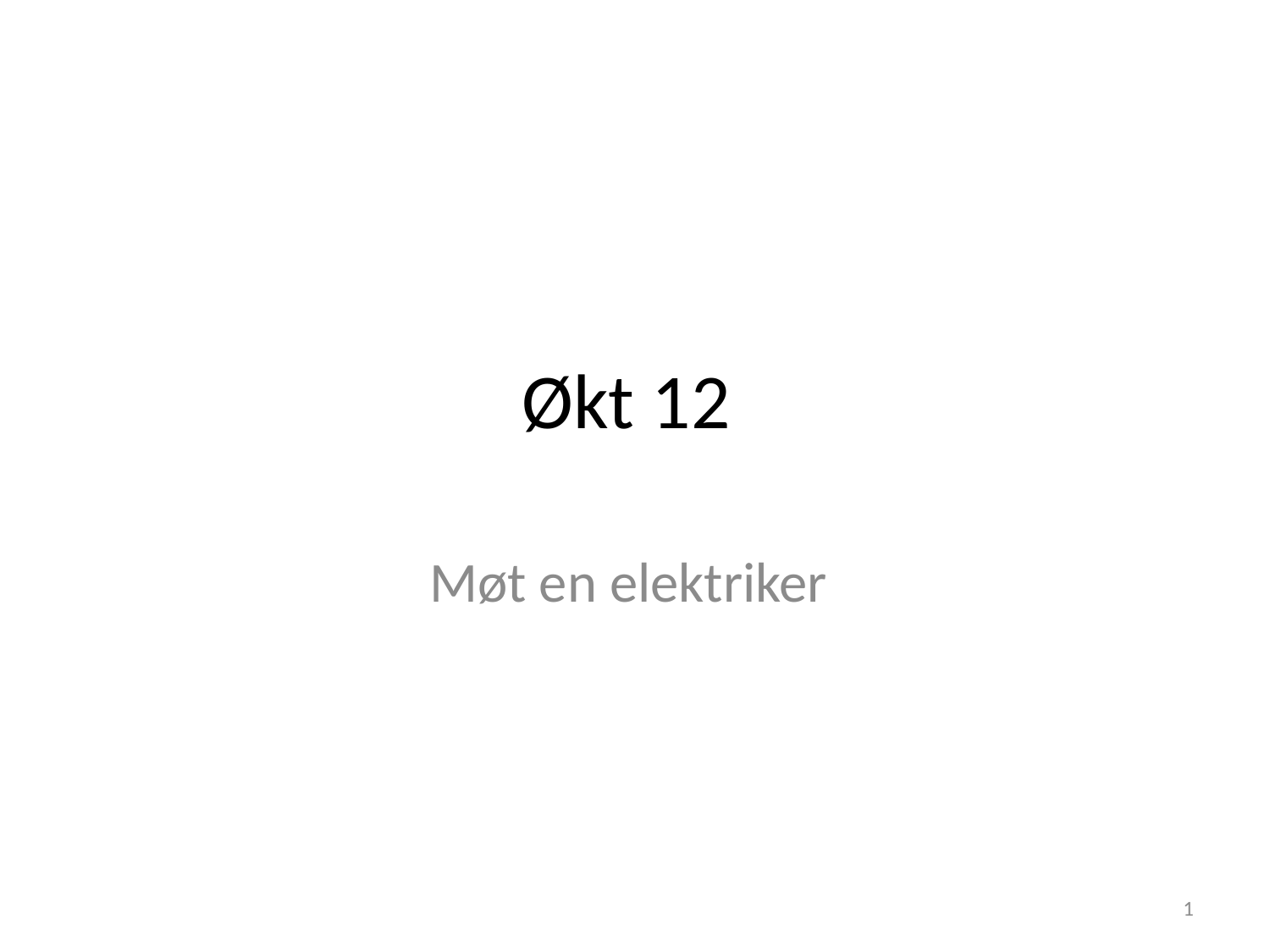

# Økt 12
Møt en elektriker
1